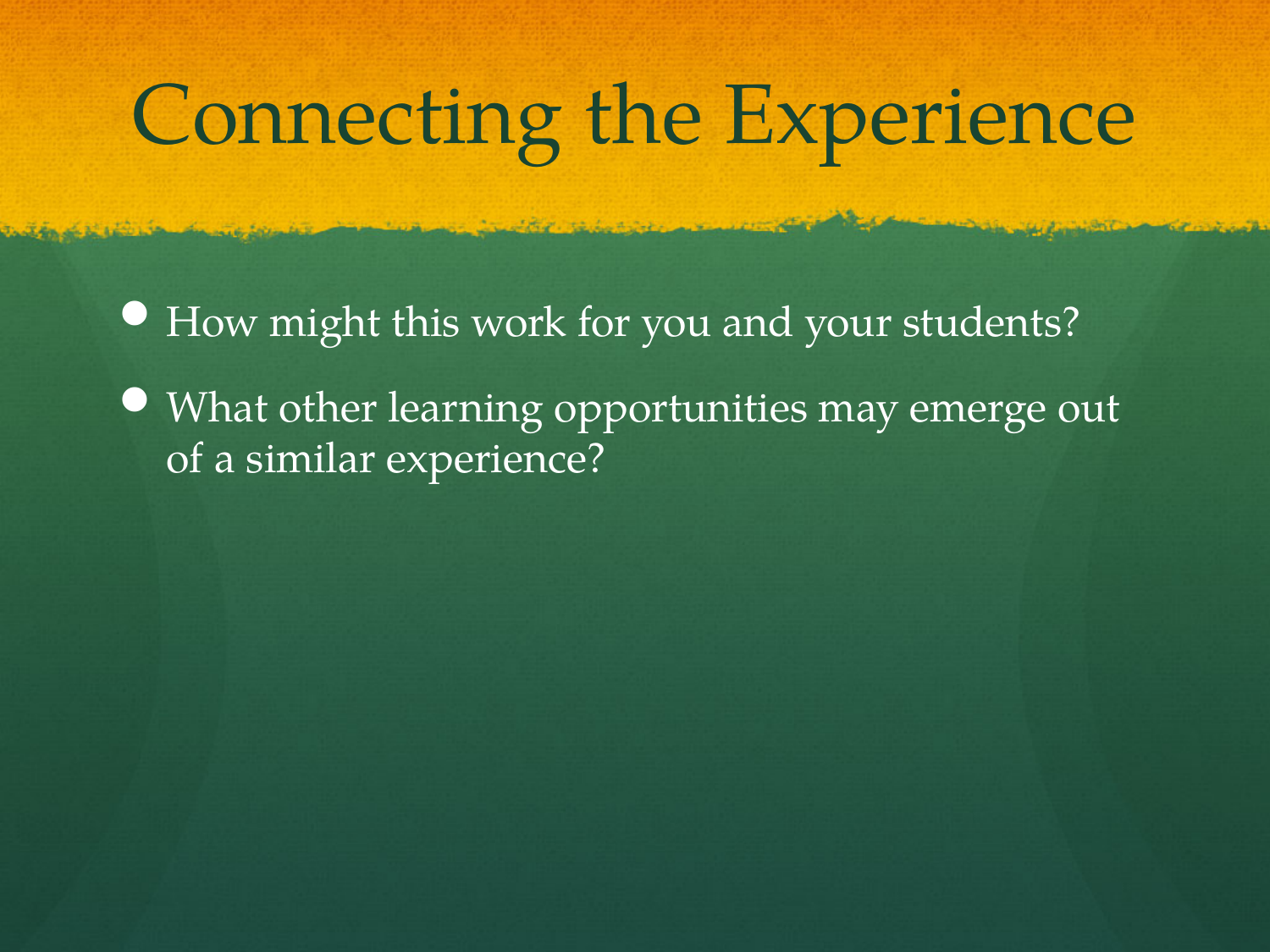

# Connecting the Experience
How might this work for you and your students?
What other learning opportunities may emerge out of a similar experience?